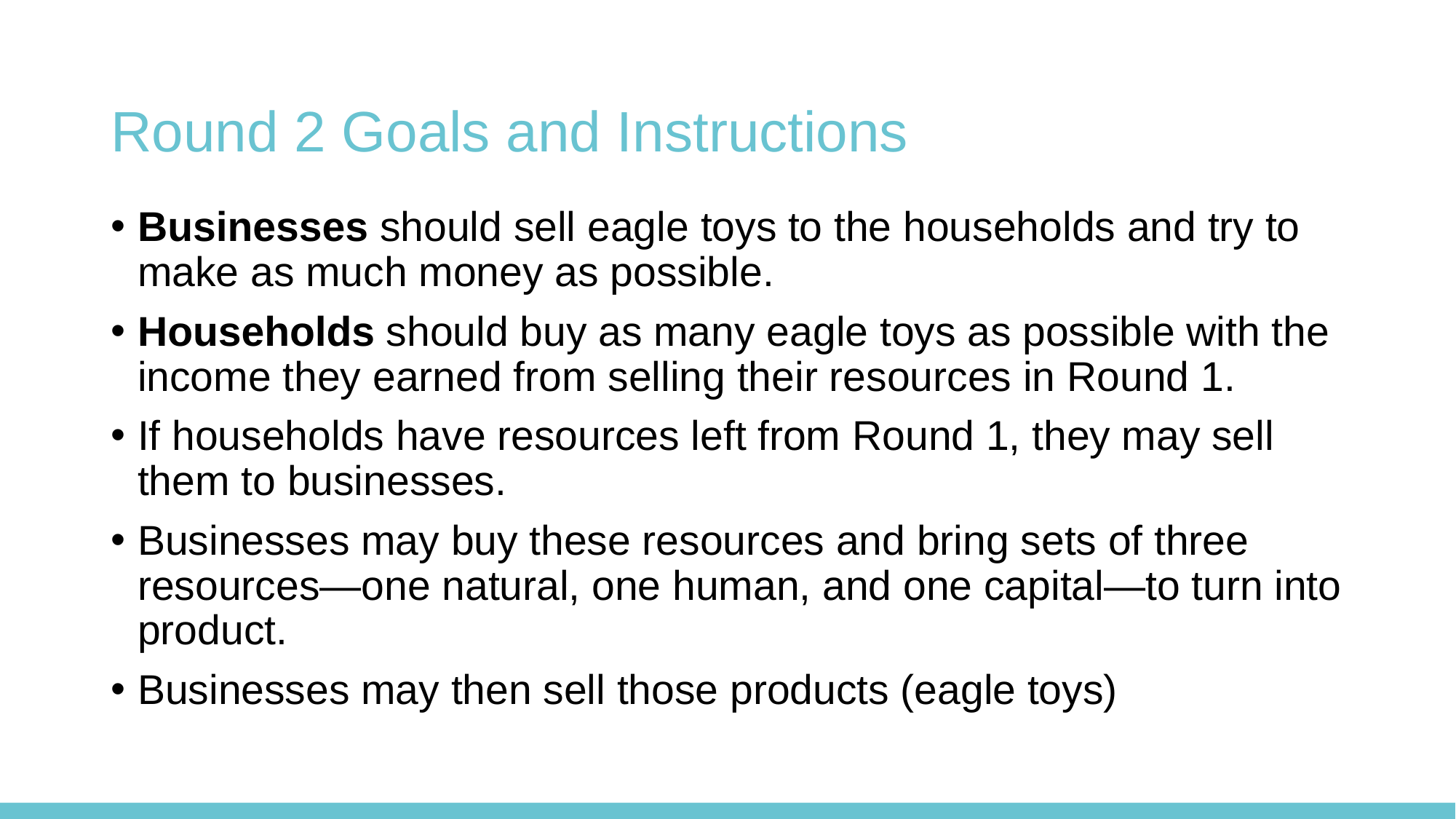

# Round 2 Goals and Instructions
Businesses should sell eagle toys to the households and try to make as much money as possible.
Households should buy as many eagle toys as possible with the income they earned from selling their resources in Round 1.
If households have resources left from Round 1, they may sell them to businesses.
Businesses may buy these resources and bring sets of three resources—one natural, one human, and one capital—to turn into product.
Businesses may then sell those products (eagle toys)